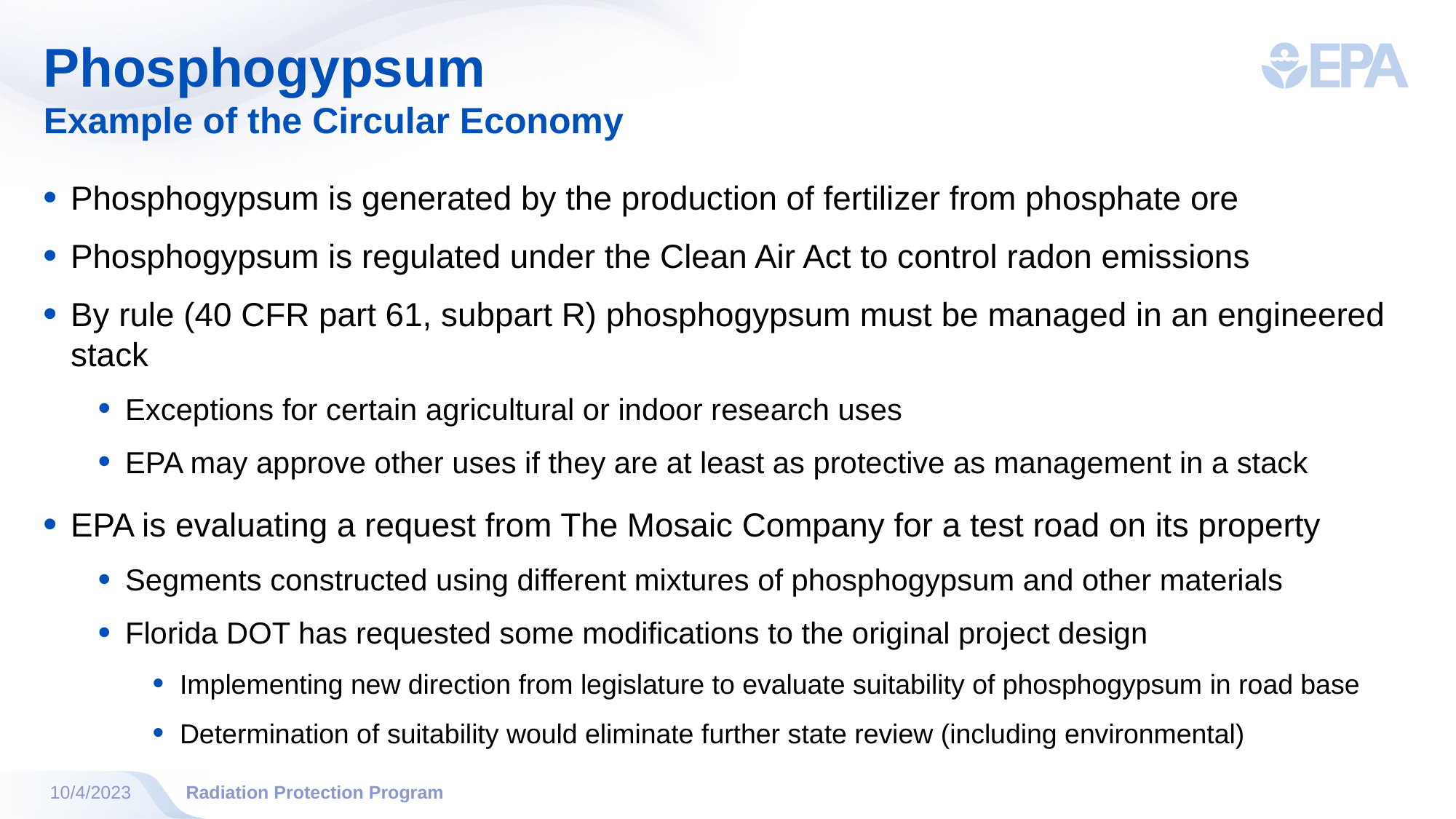

# Phosphogypsum
Example of the Circular Economy
Phosphogypsum is generated by the production of fertilizer from phosphate ore
Phosphogypsum is regulated under the Clean Air Act to control radon emissions
By rule (40 CFR part 61, subpart R) phosphogypsum must be managed in an engineered stack
Exceptions for certain agricultural or indoor research uses
EPA may approve other uses if they are at least as protective as management in a stack
EPA is evaluating a request from The Mosaic Company for a test road on its property
Segments constructed using different mixtures of phosphogypsum and other materials
Florida DOT has requested some modifications to the original project design
Implementing new direction from legislature to evaluate suitability of phosphogypsum in road base
Determination of suitability would eliminate further state review (including environmental)
10/4/2023
Radiation Protection Program